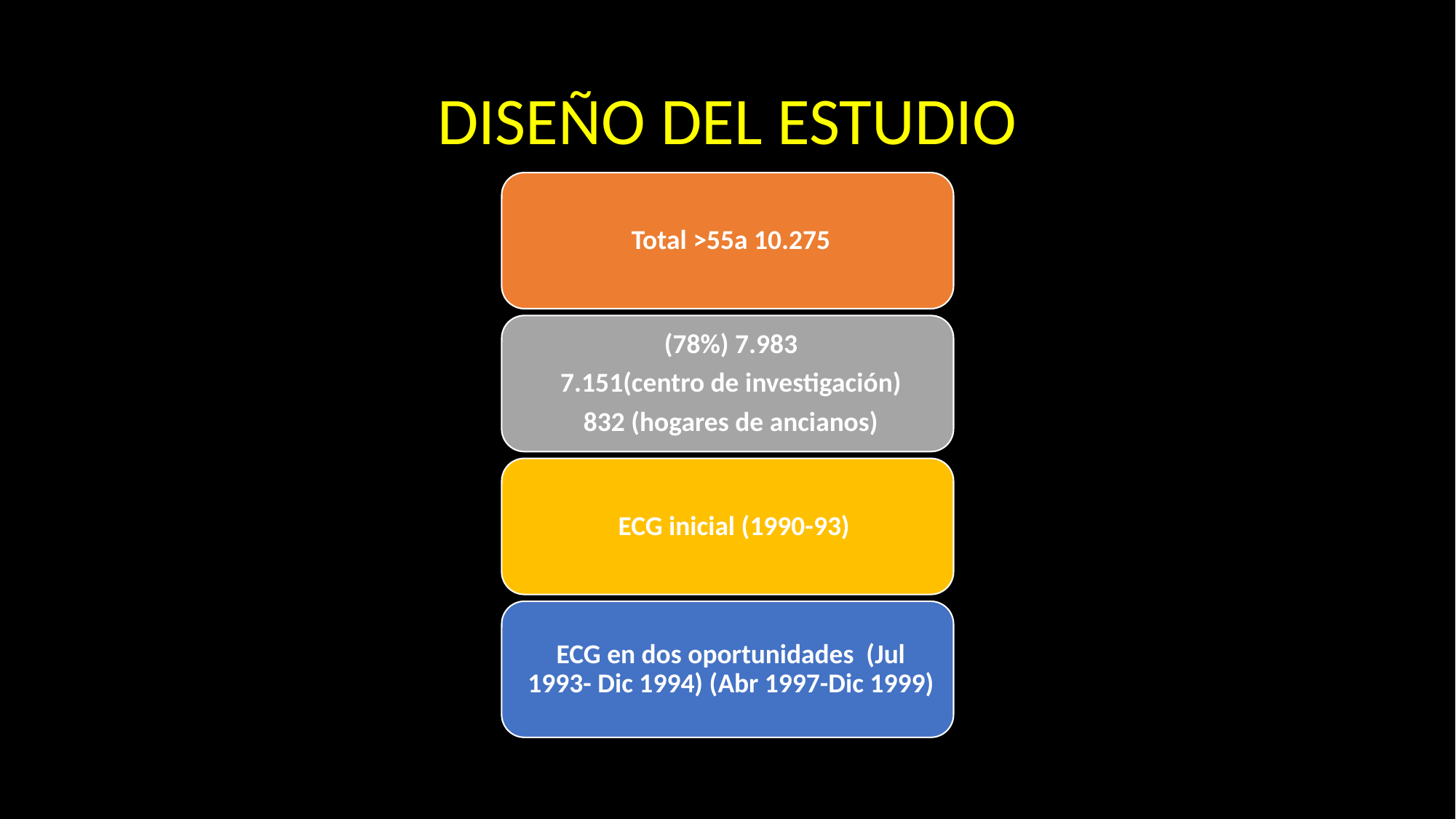

# DISEÑO DEL ESTUDIO
Total >55a 10.275
(78%) 7.983
7.151(centro de investigación)
832 (hogares de ancianos)
 ECG inicial (1990-93)
ECG en dos oportunidades  (Jul 1993- Dic 1994) (Abr 1997-Dic 1999)